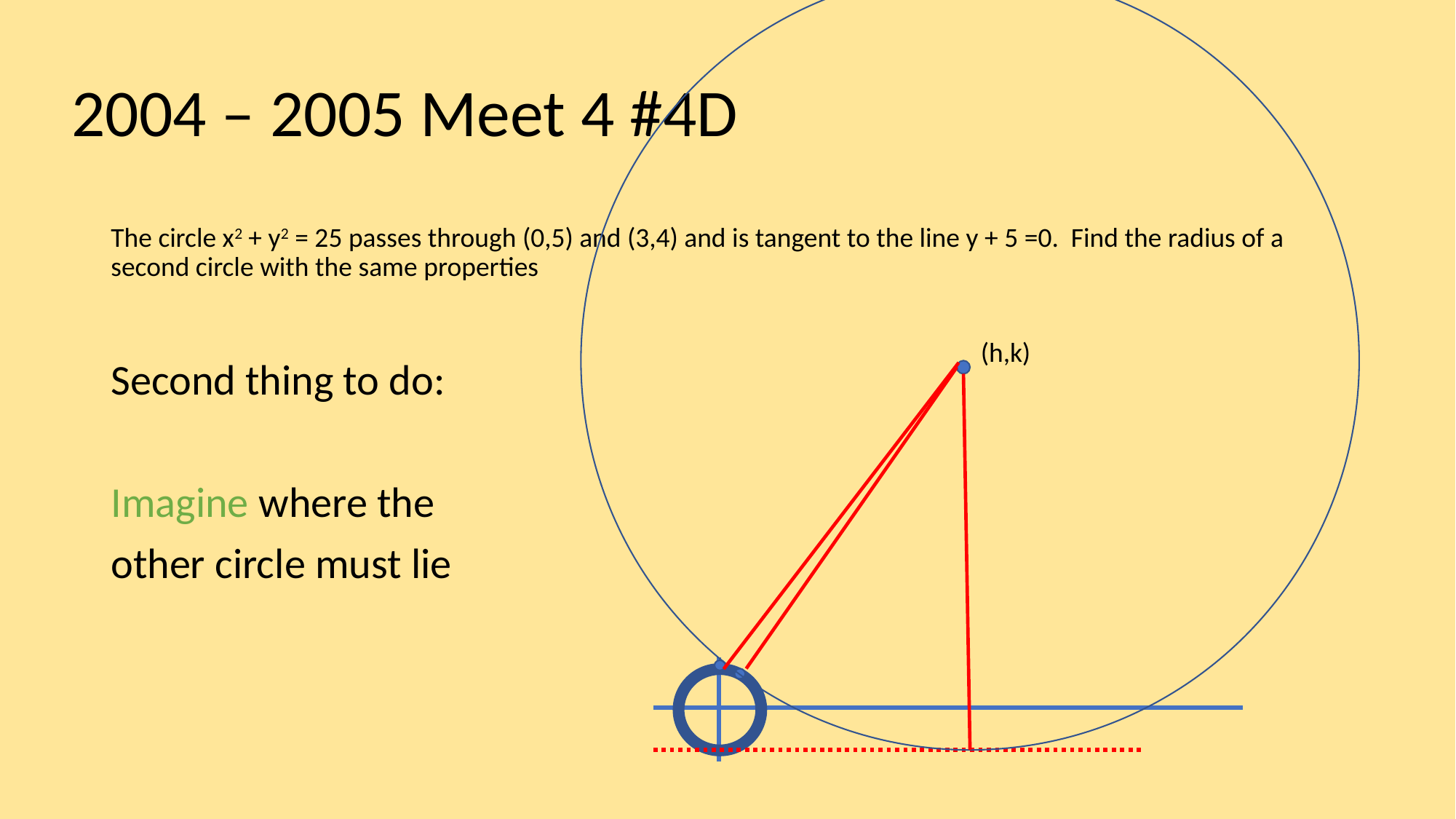

(h,k)

# 2004 – 2005 Meet 4 #4D
The circle x2 + y2 = 25 passes through (0,5) and (3,4) and is tangent to the line y + 5 =0.  Find the radius of a second circle with the same properties

Second thing to do:

Imagine where the
other circle must lie